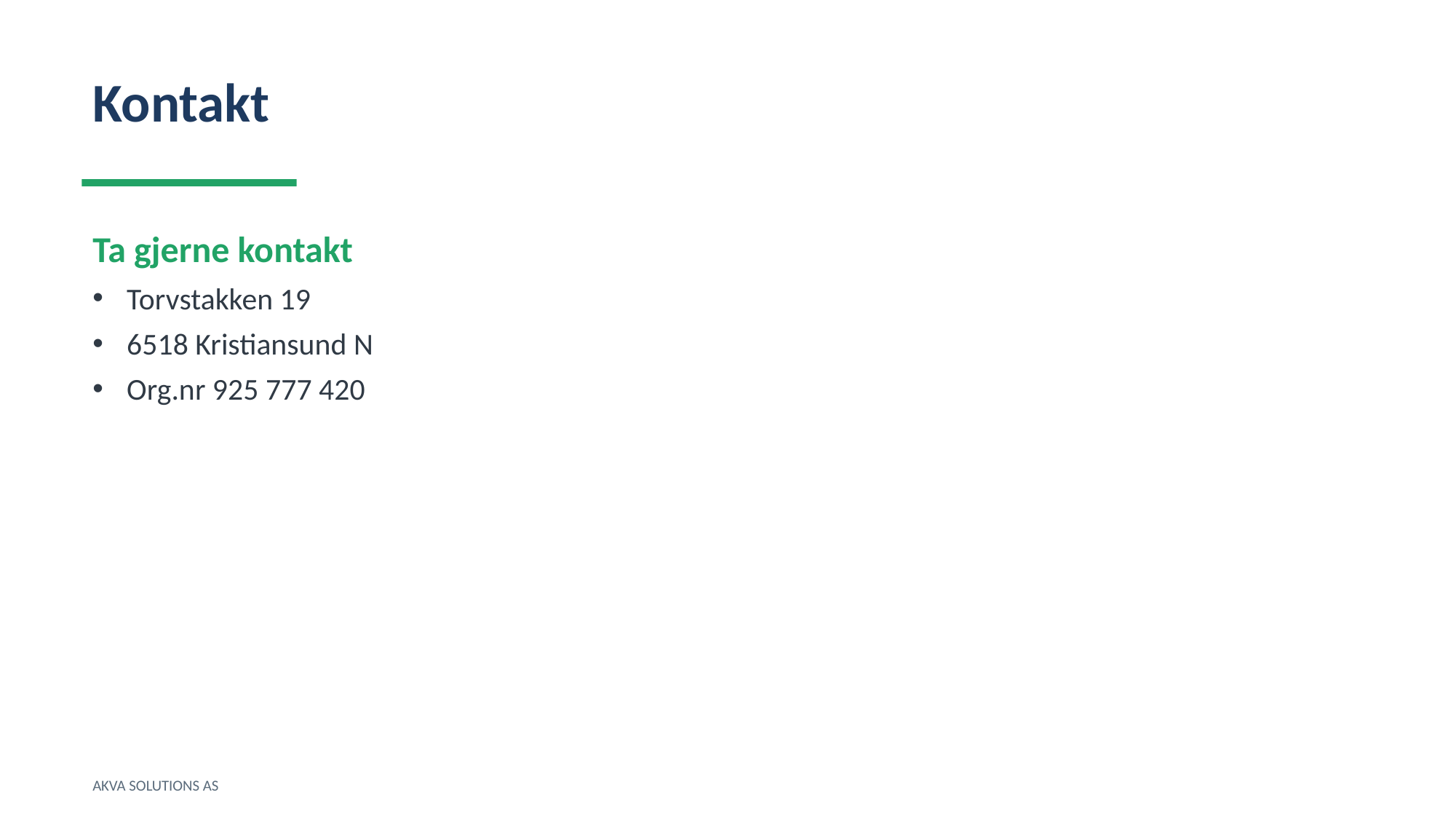

Kontakt

Ta gjerne kontakt
Torvstakken 19
6518 Kristiansund N
Org.nr 925 777 420
AKVA SOLUTIONS AS